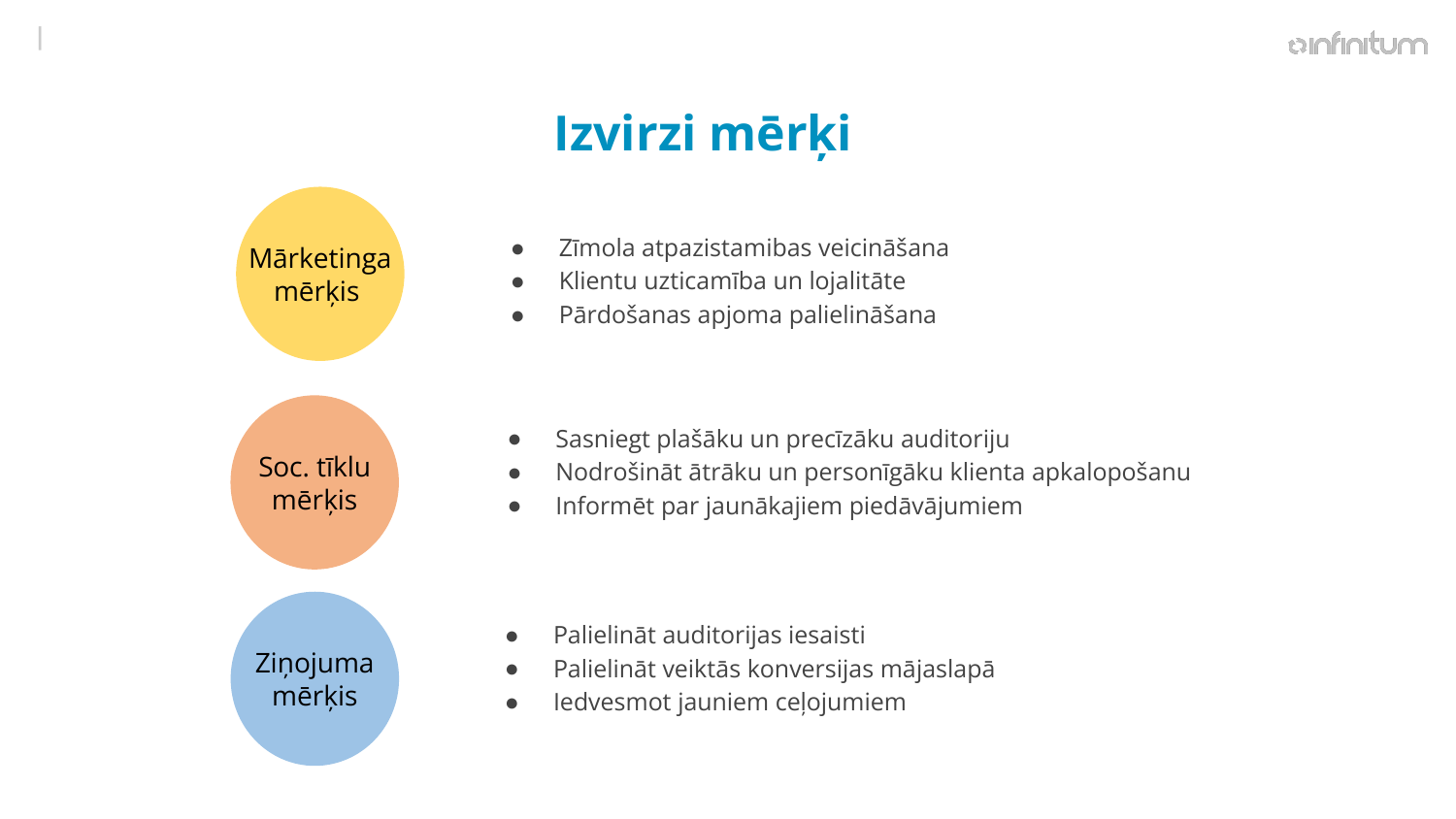

# Izvirzi mērķi
Mārketinga mērķis
Zīmola atpazistamibas veicināšana
Klientu uzticamība un lojalitāte
Pārdošanas apjoma palielināšana

Soc. tīklu mērķis
Sasniegt plašāku un precīzāku auditoriju
Nodrošināt ātrāku un personīgāku klienta apkalopošanu
Informēt par jaunākajiem piedāvājumiem

Ziņojuma mērķis
Palielināt auditorijas iesaisti
Palielināt veiktās konversijas mājaslapā
Iedvesmot jauniem ceļojumiem